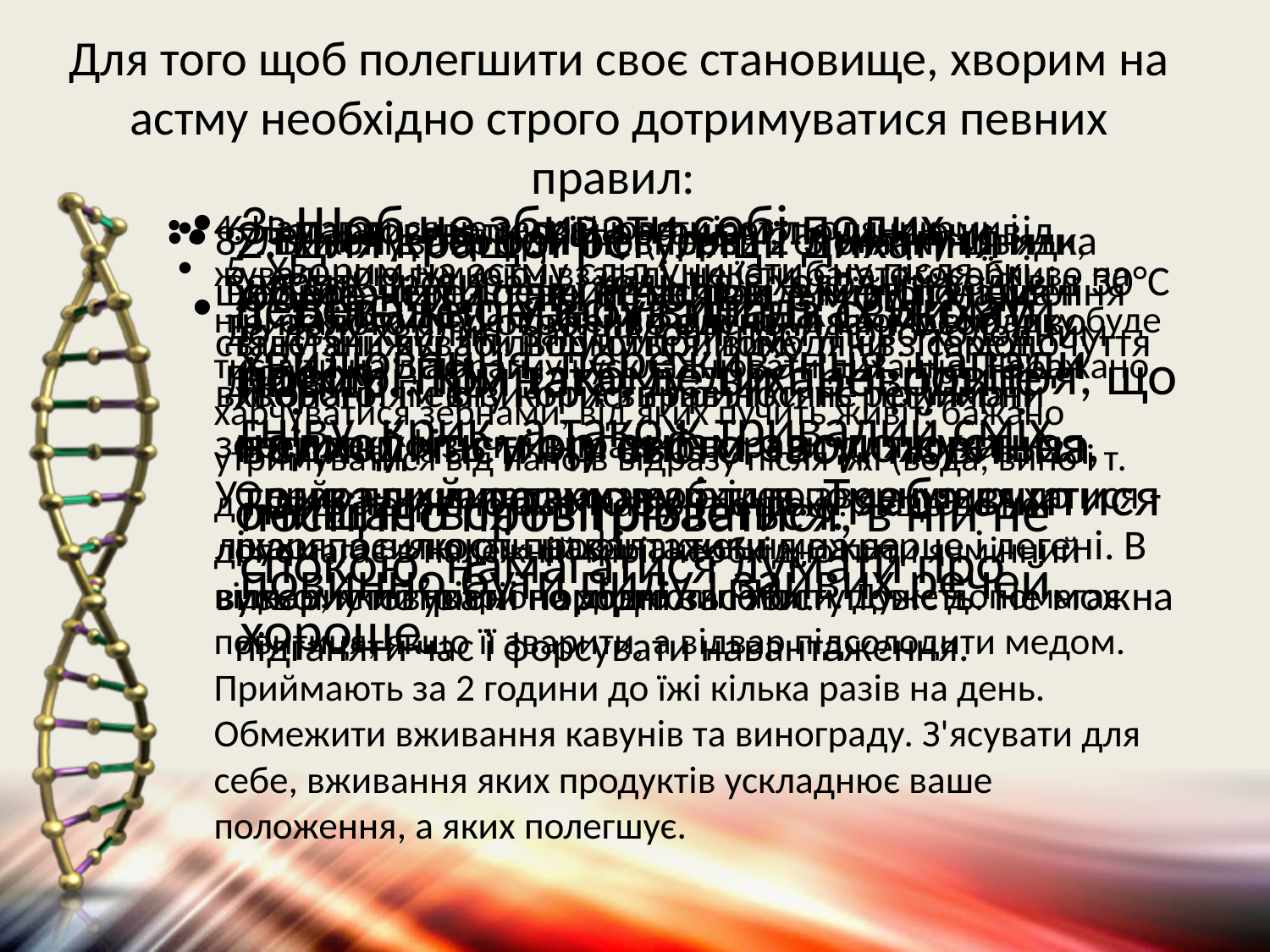

# Для того щоб полегшити своє становище, хворим на астму необхідно строго дотримуватися певних правил:
3. Щоб не збивати собі подих, обмежити такі прояви емоцій, як хвилювання, переживання, напади гніву, крик, а також тривалий сміх, тривалий розмову і т. п. Треба вчитися спокою, намагатися думати про хороше.
4. Намагатися не заповнювати рот льодяниками і жувальною гумкою і взагалі, не їсти багато, особливо на ніч, оскільки переповнений шлунок в цьому випадку буде тиснути на діафрагму і ускладнювати дихання. Небажано харчуватися зернами, від яких пучить живіт, бажано утримуватися від напоїв відразу після їжі (вода, вино і т. д.), воду потрібно пити часто і потроху. Якщо це не допомагає в належній мірі, необхідно пити ячмінний відвар, який потрібно довго кип'ятити. Дуже допомагає повитиця, якщо її зварити, а відвар підсолодити медом. Приймають за 2 години до їжі кілька разів на день. Обмежити вживання кавунів та винограду. З'ясувати для себе, вживання яких продуктів ускладнює ваше положення, а яких полегшує.
6. Загартовувати свій організм, починаючи від вологих протирань і ходіння в холодній воді від 30°С до двох хвилин, закінчуючи поступово холодним душем.
2. Для кращої регуляції дихання переважно у всіх випадках дихати носом. При такому диханні повітря, що надходить у організм зволожується, очищається і зігрівається.
8. Ліки слід періодично (через 2-3 тижні) міняти, щоб організм до них не звикав. У міру поліпшення стану знижувати норму прийому ліків. Перед виконанням фізичних вправ ліки не приймати зовсім. 
У серйозних випадках необхідно звернутися до лікаря, а в якості профілактики можна використовувати народні засоби.
7. Виконувати фізичні вправи - спочатку швидка ходьба, через певний час повільний біг на малі відстані, які збільшуються, виходячи з самопочуття хворого. Певну користь приносять регулярні посилені фізичні вправи і вправи для дихання. Однак при нападах намагатися поменше рухатися - рухи посилюють навантаження на серце і легені. В усьому потрібні помірність і поступовість. Не можна підганяти час і форсувати навантаження.
5. Хворим на астму слід уникати сну після їжі, тривалого сну, особливо вдень, лазні, особливо після їжі.
1. Більше перебувати на свіжому повітрі. Кімната, де ви проводите велику частину свого часу, повинна постійно провітрюватися, в ній не повинно бути пилу і зайвих речей.